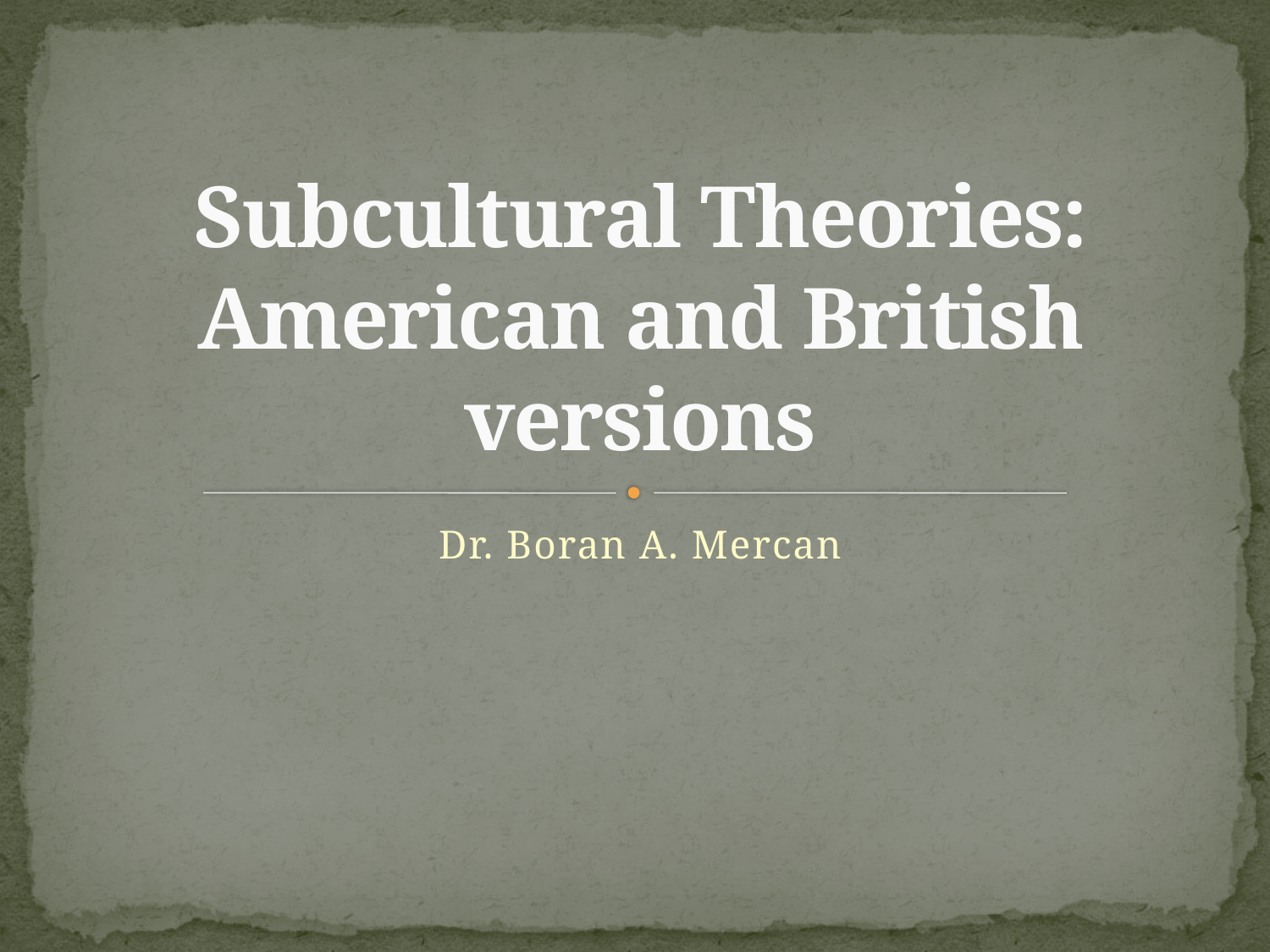

# Subcultural Theories: American and British versions
Dr. Boran A. Mercan